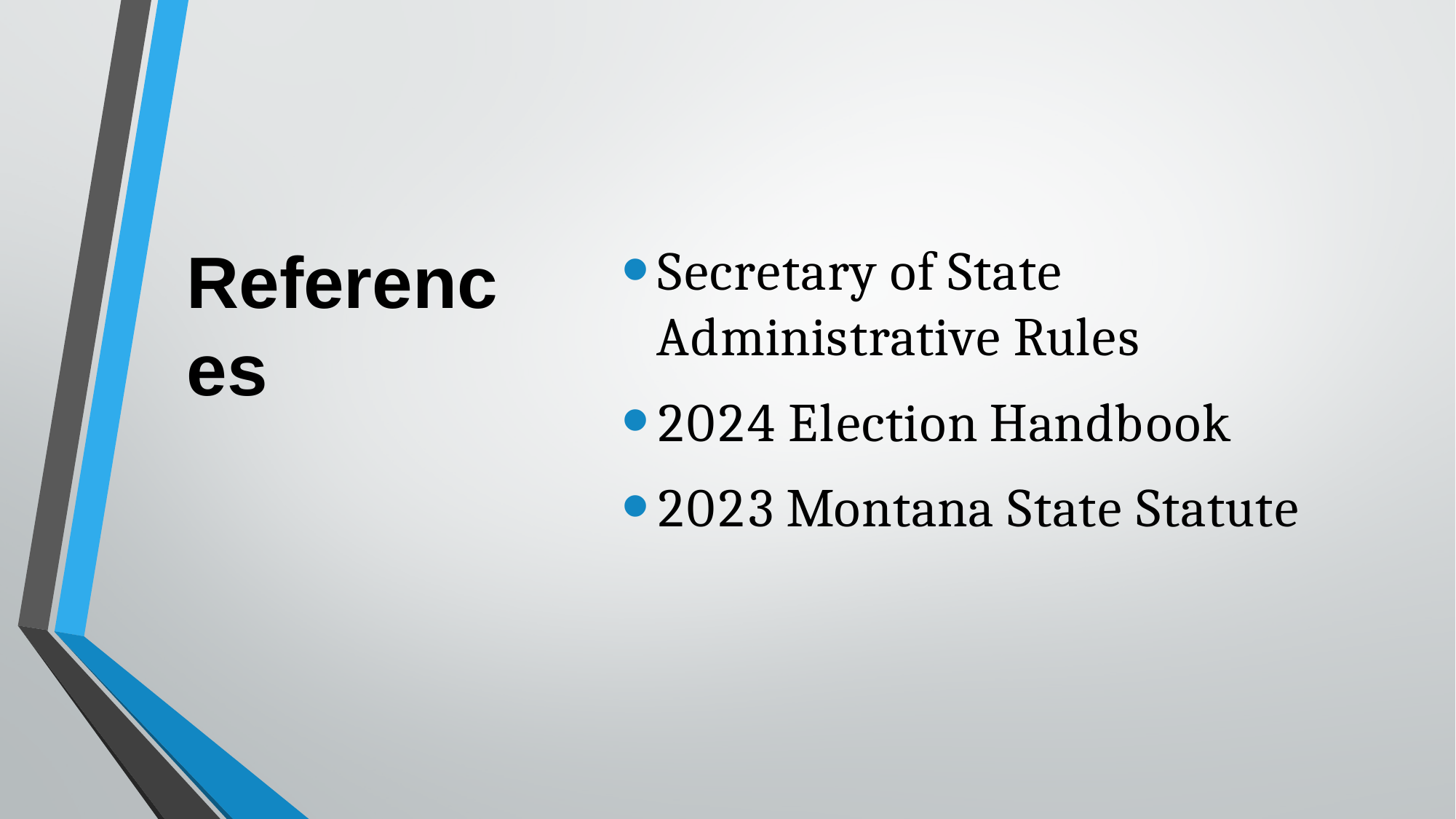

Secretary of State Administrative Rules
2024 Election Handbook
2023 Montana State Statute
# References